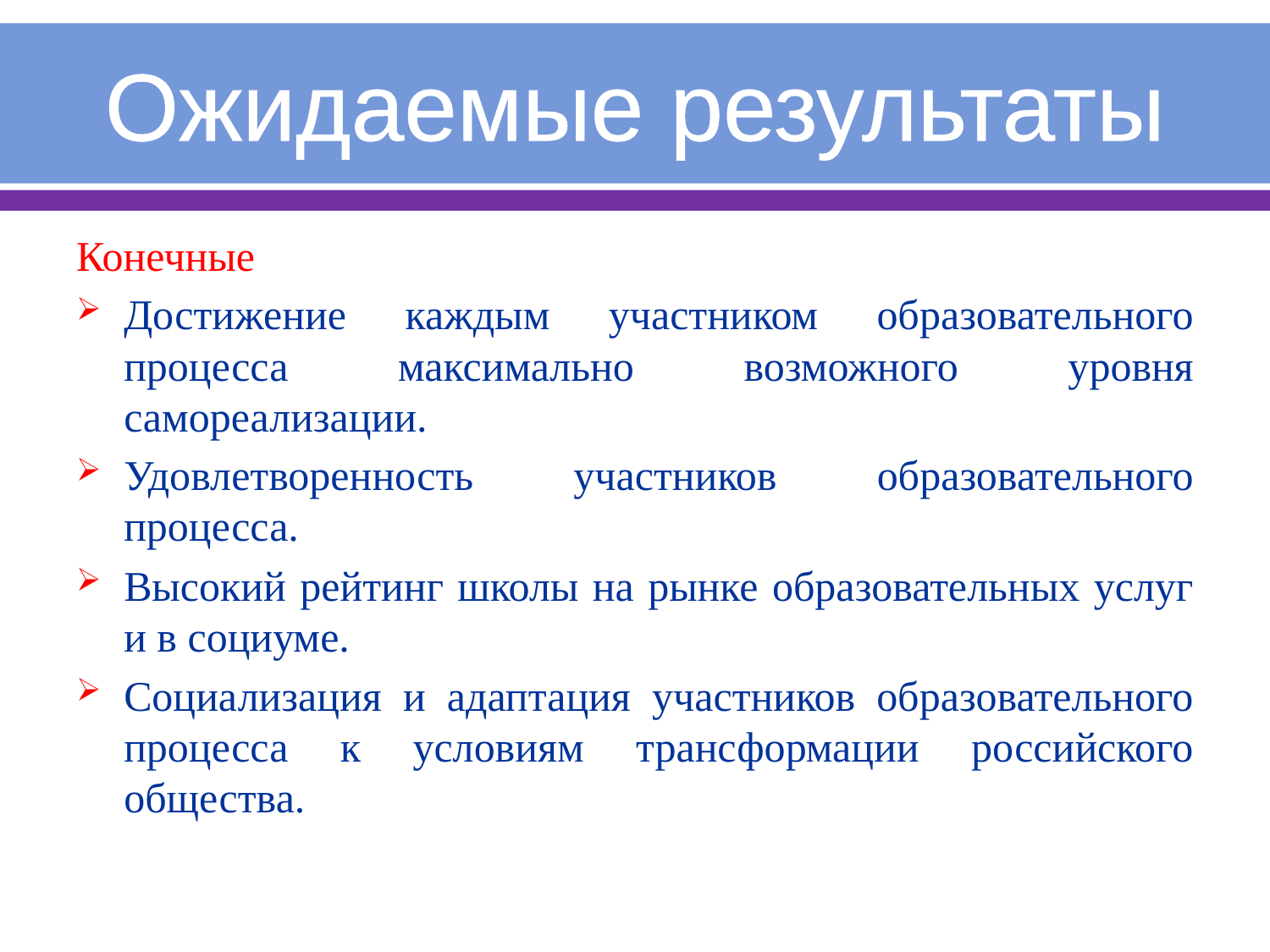

# Ожидаемые результаты
Конечные
Достижение каждым участником образовательного процесса максимально возможного уровня самореализации.
Удовлетворенность участников образовательного процесса.
Высокий рейтинг школы на рынке образовательных услуг и в социуме.
Социализация и адаптация участников образовательного процесса к условиям трансформации российского общества.